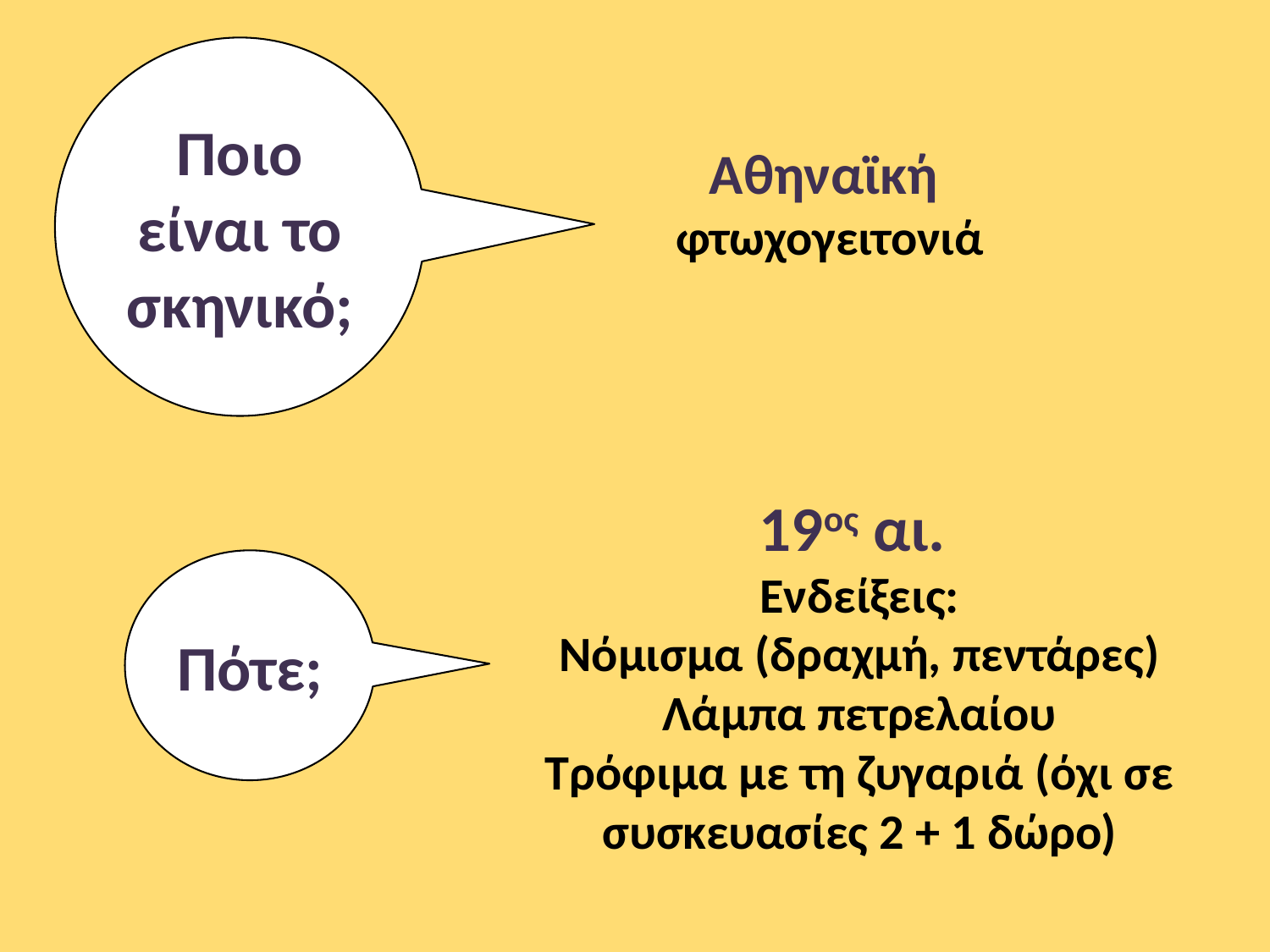

Ποιο είναι το σκηνικό;
# Αθηναϊκή φτωχογειτονιά
19ος αι.
Ενδείξεις:
Νόμισμα (δραχμή, πεντάρες)
Λάμπα πετρελαίου
Τρόφιμα με τη ζυγαριά (όχι σε συσκευασίες 2 + 1 δώρο)
Πότε;